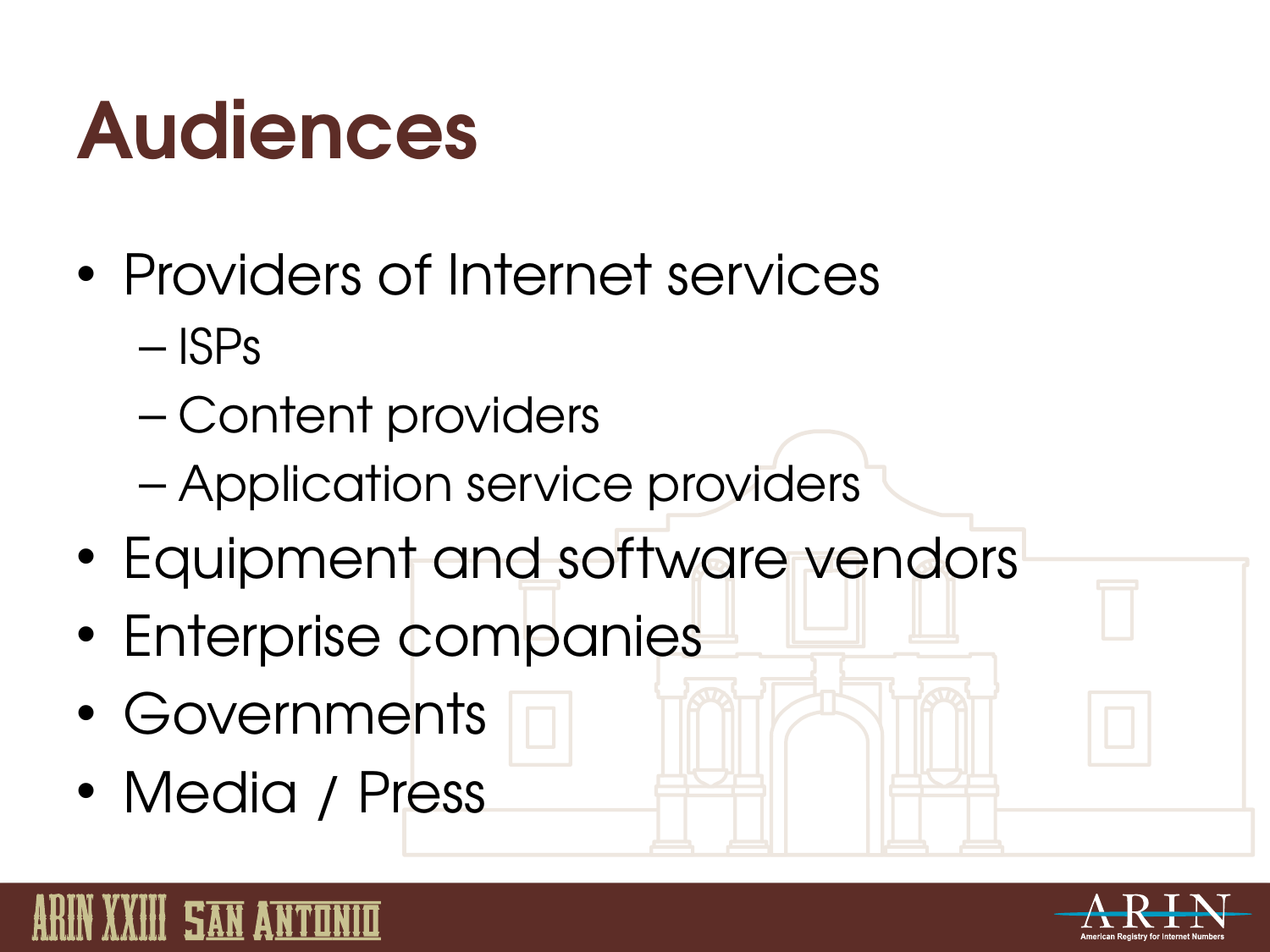

# Audiences
Providers of Internet services
ISPs
Content providers
Application service providers
Equipment and software vendors
Enterprise companies
Governments
Media / Press